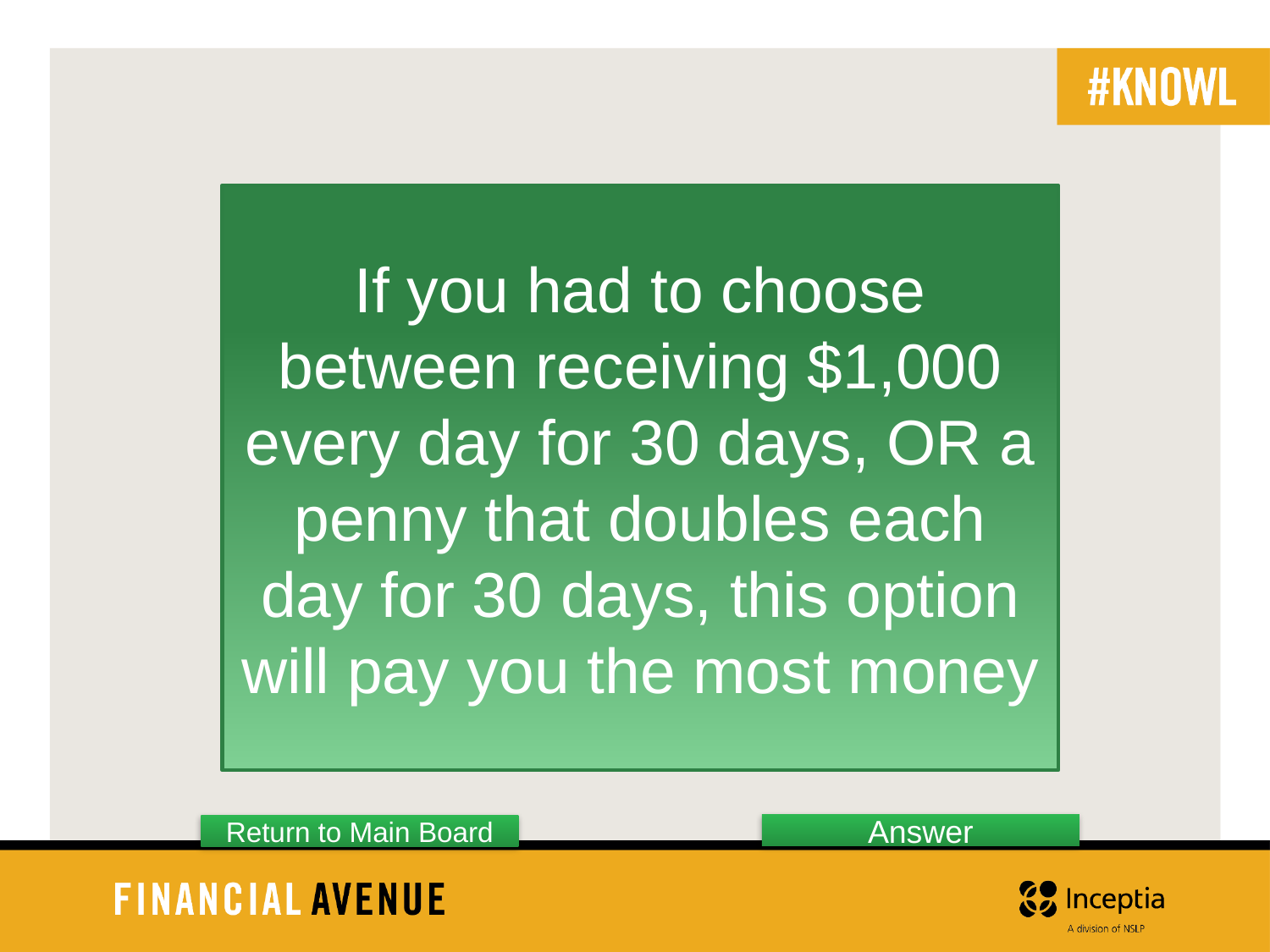

If you had to choose between receiving $1,000 every day for 30 days, OR a penny that doubles each day for 30 days, this option will pay you the most money
Answer
Return to Main Board